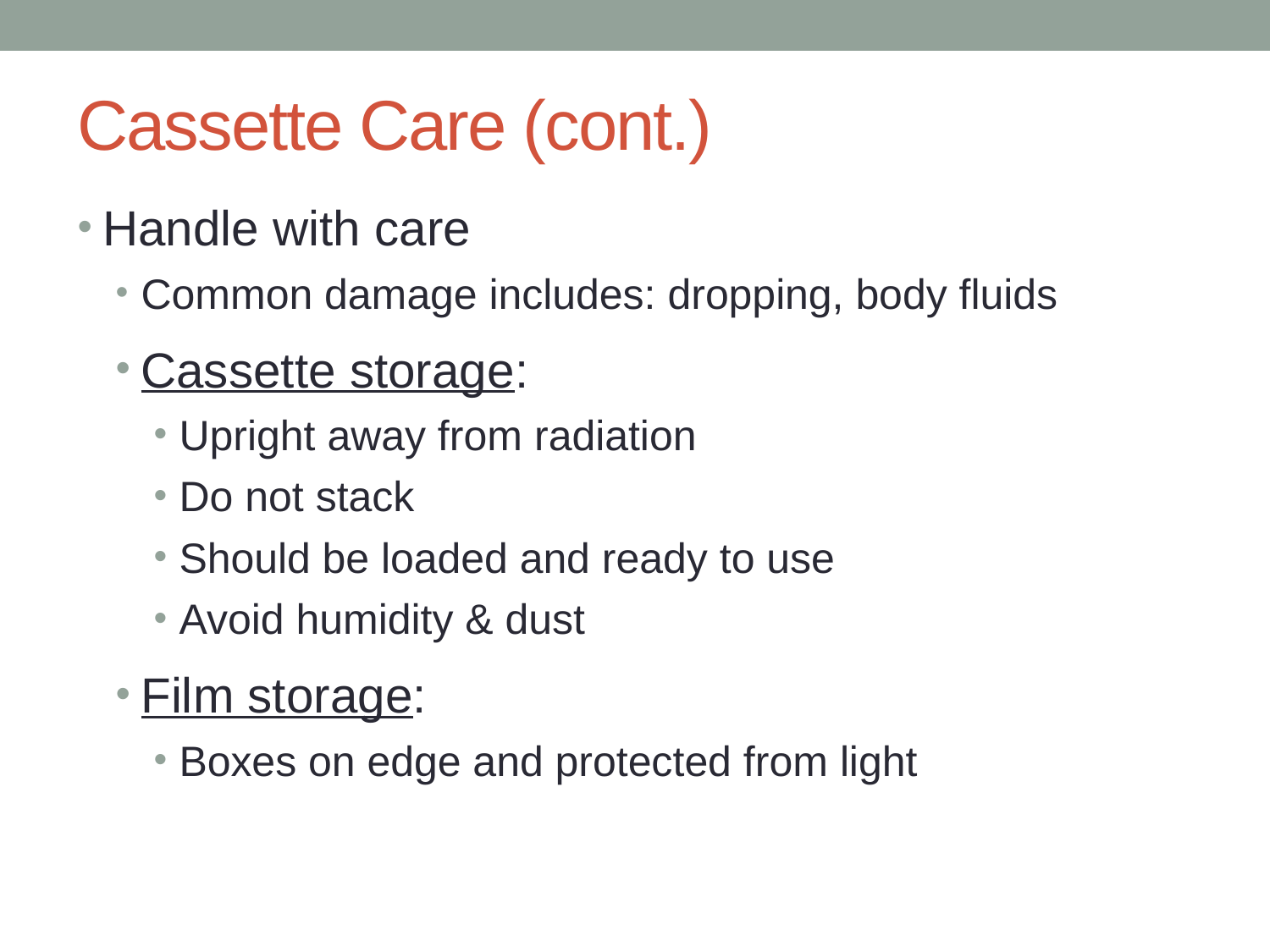

# Cassette Care (cont.)
Handle with care
Common damage includes: dropping, body fluids
Cassette storage:
Upright away from radiation
Do not stack
Should be loaded and ready to use
Avoid humidity & dust
Film storage:
Boxes on edge and protected from light